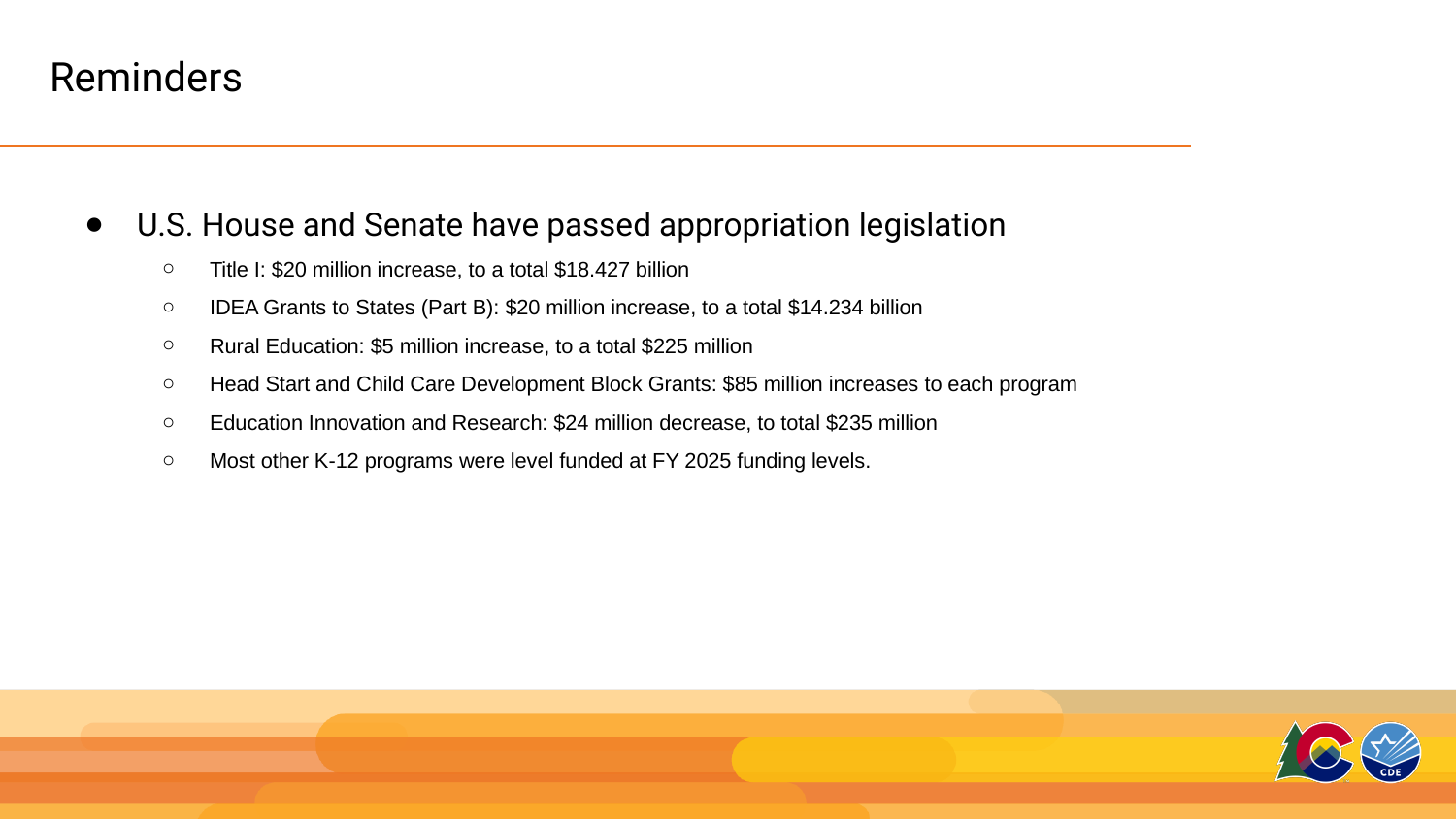

# Reminders
U.S. House and Senate have passed appropriation legislation
Title I: $20 million increase, to a total $18.427 billion
IDEA Grants to States (Part B): $20 million increase, to a total $14.234 billion
Rural Education: $5 million increase, to a total $225 million
Head Start and Child Care Development Block Grants: $85 million increases to each program
Education Innovation and Research: $24 million decrease, to total $235 million
Most other K-12 programs were level funded at FY 2025 funding levels.